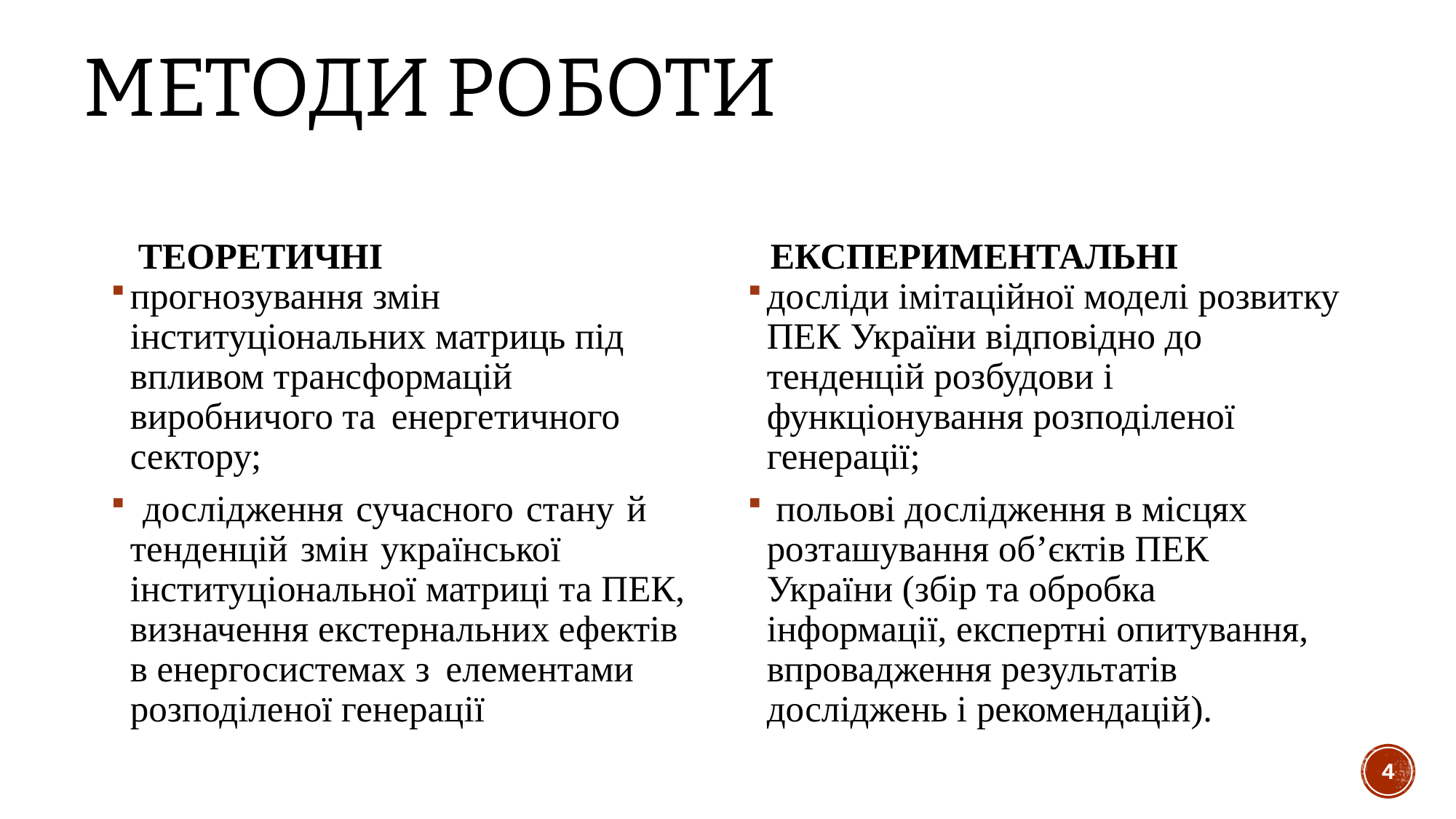

# Методи роботи
Теоретичні

Експериментальні

прогнозування змін інституціональних матриць під впливом трансформацій виробничого та енергетичного сектору;
 дослідження сучасного стану й тенденцій змін української інституціональної матриці та ПЕК, визначення екстернальних ефектів в енергосистемах з елементами розподіленої генерації

досліди імітаційної моделі розвитку ПЕК України відповідно до тенденцій розбудови і функціонування розподіленої генерації;
 польові дослідження в місцях розташування об’єктів ПЕК України (збір та обробка інформації, експертні опитування, впровадження результатів досліджень і рекомендацій).

4